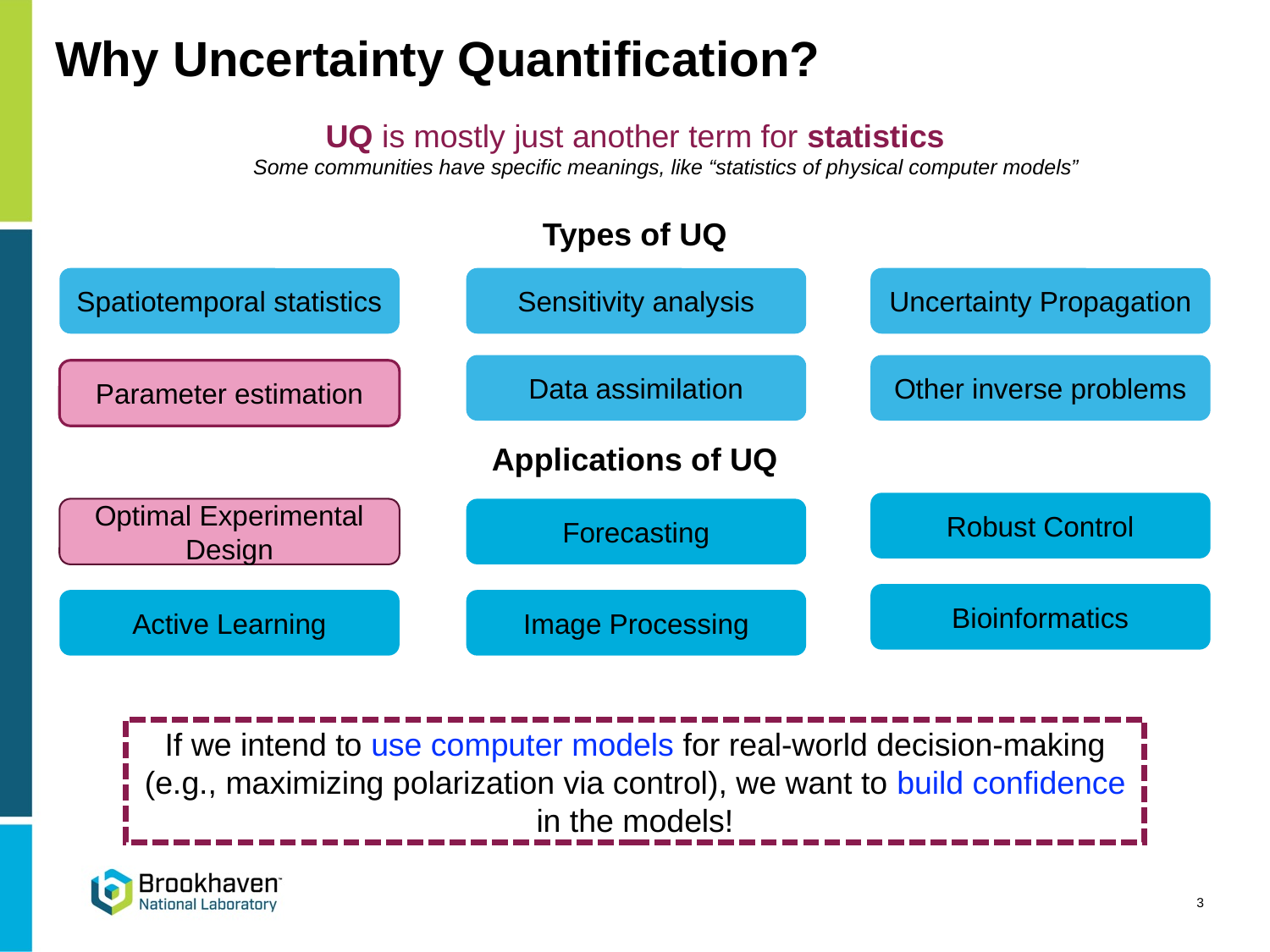

# Why Uncertainty Quantification?
UQ is mostly just another term for statistics
Some communities have specific meanings, like “statistics of physical computer models”
Types of UQ
Spatiotemporal statistics
Sensitivity analysis
Uncertainty Propagation
Data assimilation
Other inverse problems
Parameter estimation
Applications of UQ
Robust Control
Optimal Experimental Design
Forecasting
Bioinformatics
Active Learning
Image Processing
If we intend to use computer models for real-world decision-making (e.g., maximizing polarization via control), we want to build confidence in the models!
3